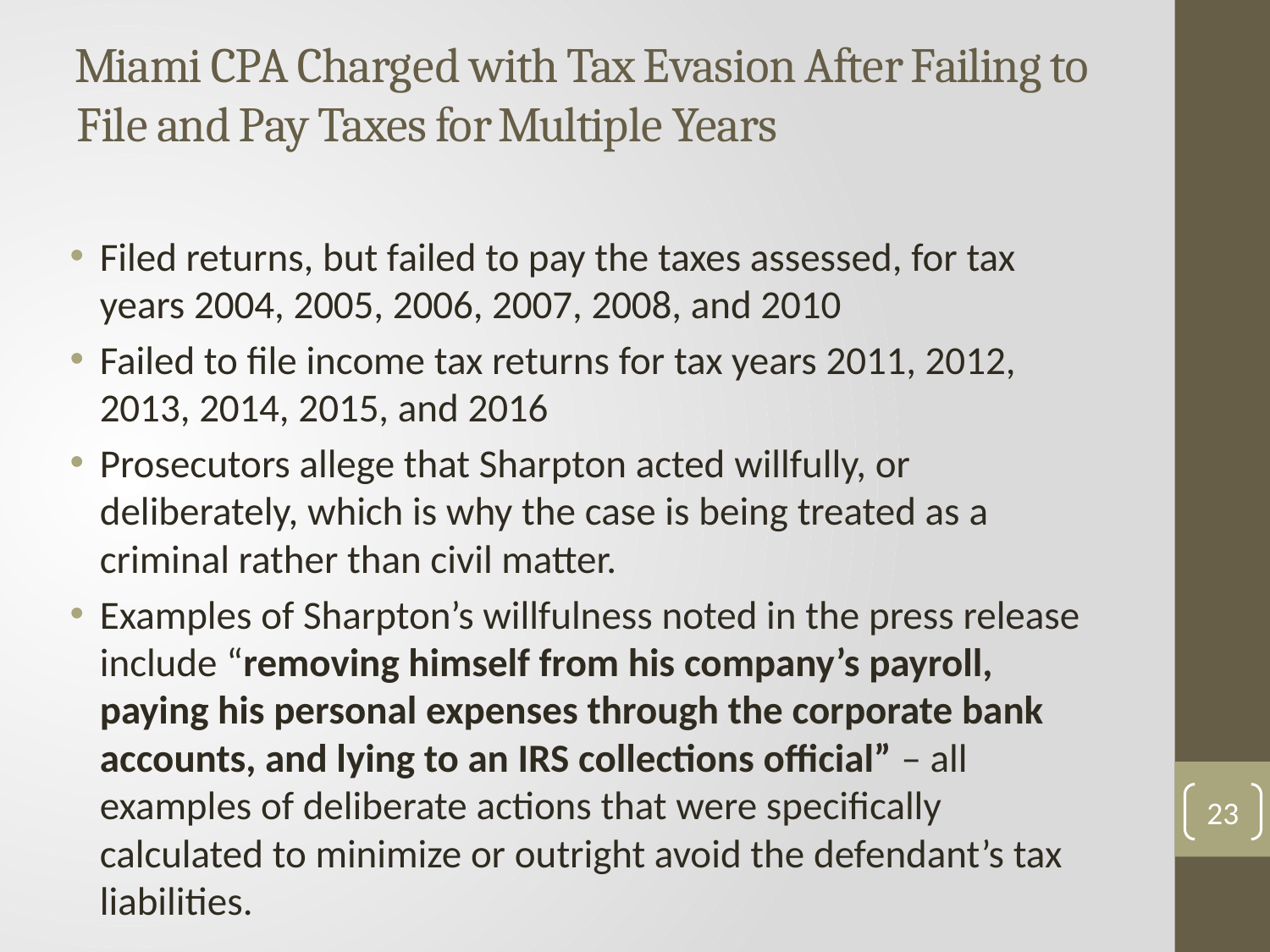

# Miami CPA Charged with Tax Evasion After Failing to File and Pay Taxes for Multiple Years

Filed returns, but failed to pay the taxes assessed, for tax years 2004, 2005, 2006, 2007, 2008, and 2010
Failed to file income tax returns for tax years 2011, 2012, 2013, 2014, 2015, and 2016
Prosecutors allege that Sharpton acted willfully, or deliberately, which is why the case is being treated as a criminal rather than civil matter.
Examples of Sharpton’s willfulness noted in the press release include “removing himself from his company’s payroll, paying his personal expenses through the corporate bank accounts, and lying to an IRS collections official” – all examples of deliberate actions that were specifically calculated to minimize or outright avoid the defendant’s tax liabilities.
23